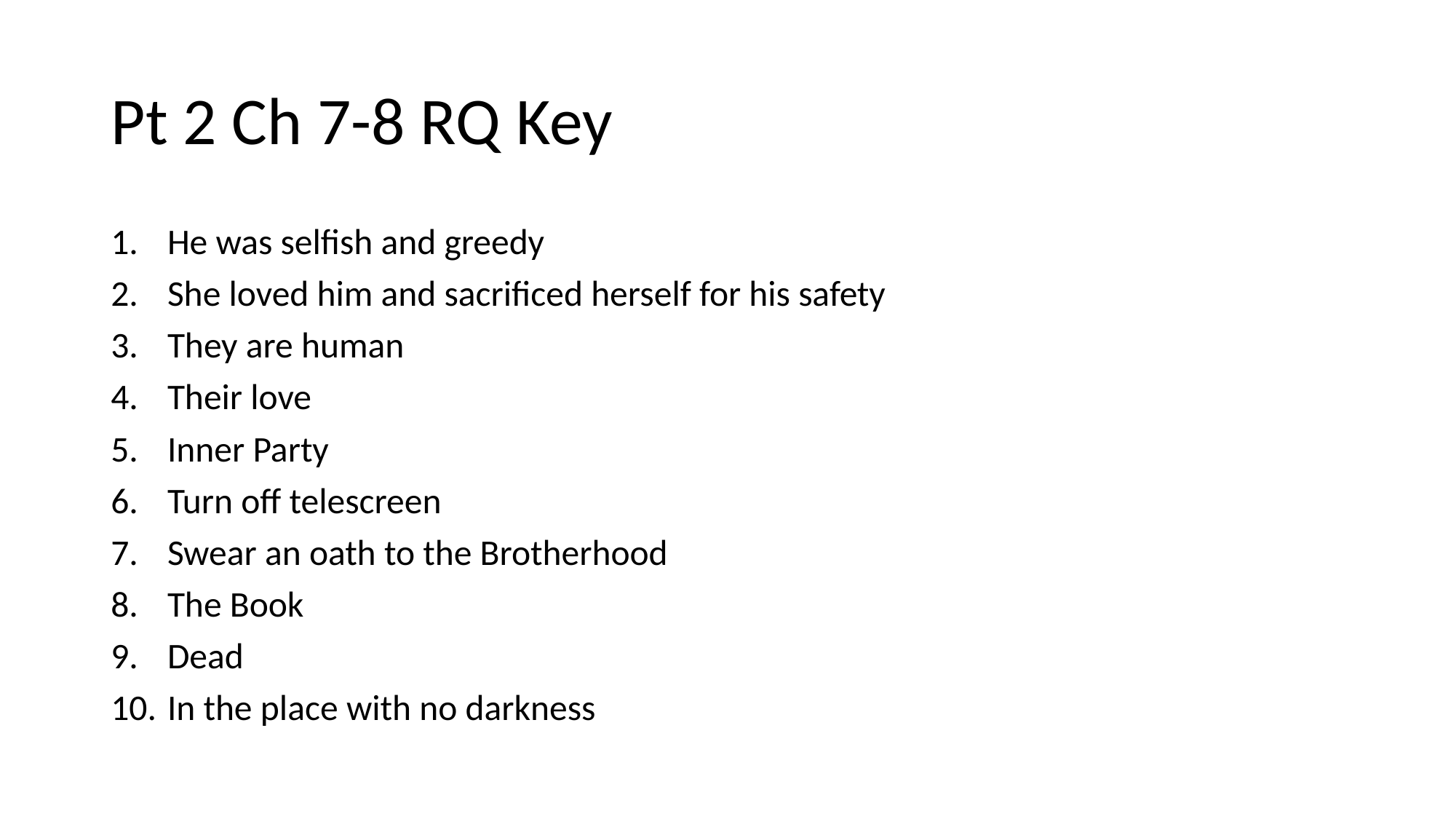

# Pt 2 Ch 7-8 RQ Key
He was selfish and greedy
She loved him and sacrificed herself for his safety
They are human
Their love
Inner Party
Turn off telescreen
Swear an oath to the Brotherhood
The Book
Dead
In the place with no darkness